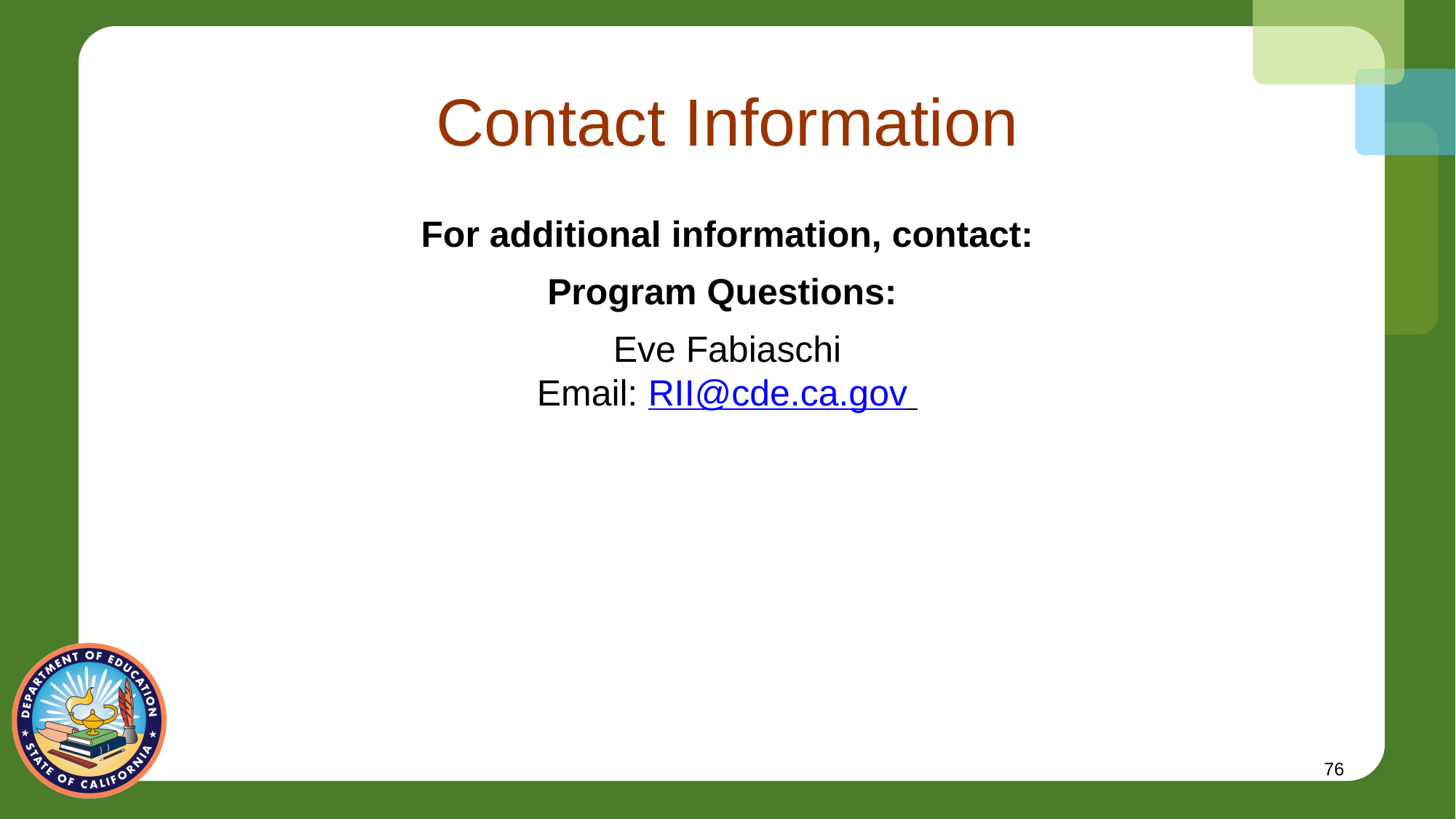

# Contact Information
For additional information, contact:
Program Questions:
Eve Fabiaschi
Email: RII@cde.ca.gov

76